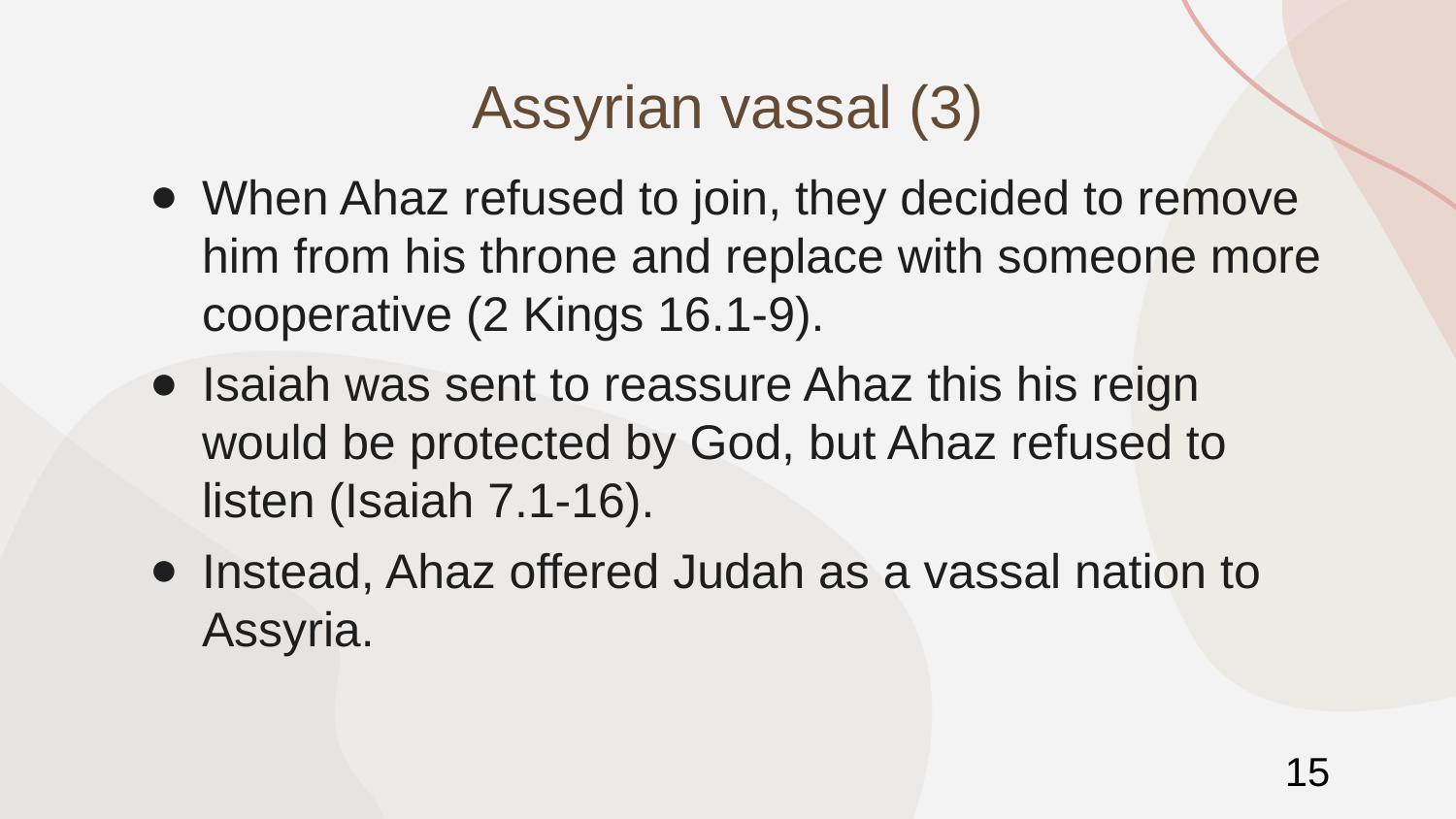

# Assyrian vassal (3)
When Ahaz refused to join, they decided to remove him from his throne and replace with someone more cooperative (2 Kings 16.1-9).
Isaiah was sent to reassure Ahaz this his reign would be protected by God, but Ahaz refused to listen (Isaiah 7.1-16).
Instead, Ahaz offered Judah as a vassal nation to Assyria.